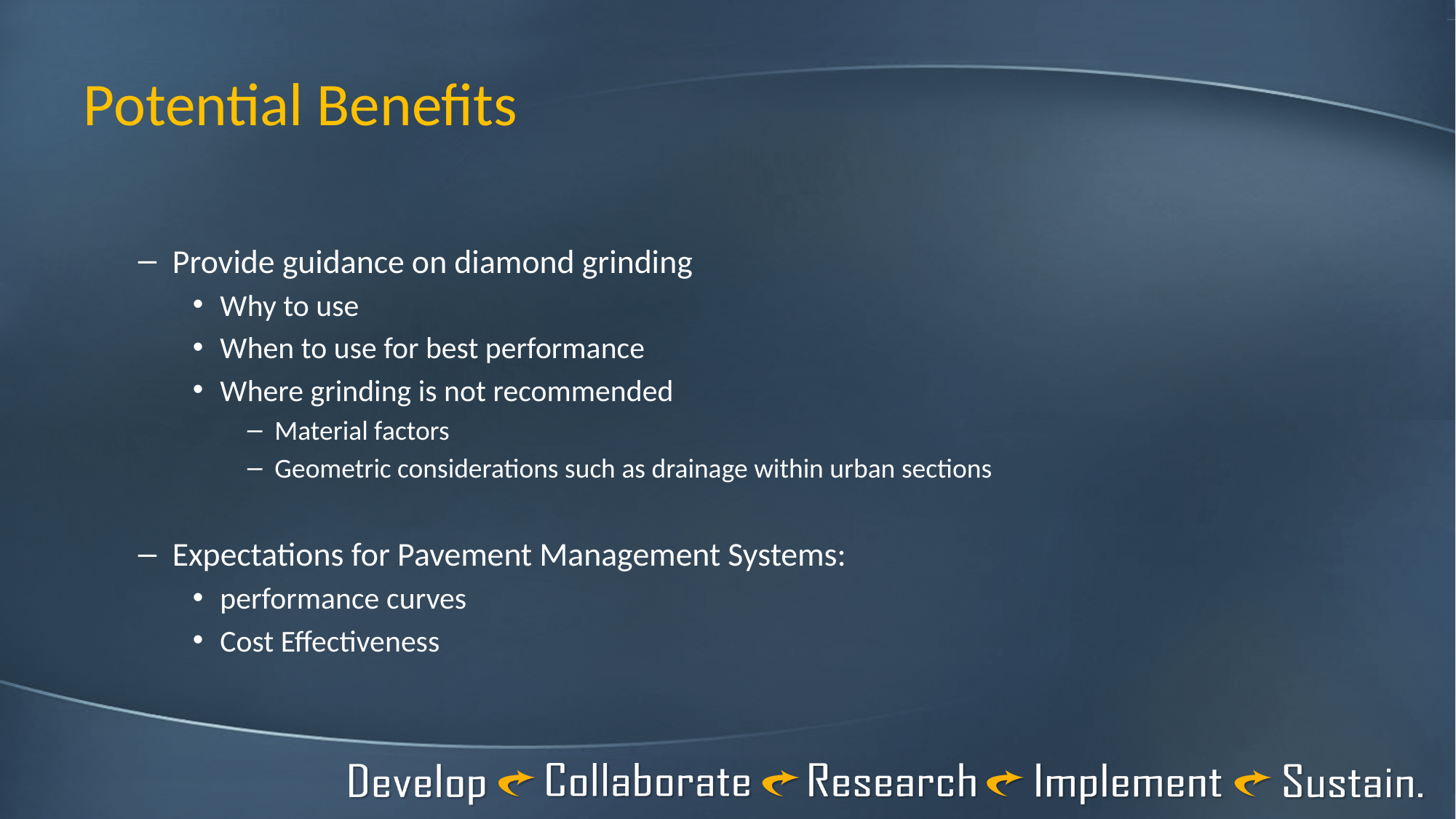

# Potential Benefits

Provide guidance on diamond grinding
Why to use
When to use for best performance
Where grinding is not recommended
Material factors
Geometric considerations such as drainage within urban sections

Expectations for Pavement Management Systems:
performance curves
Cost Effectiveness